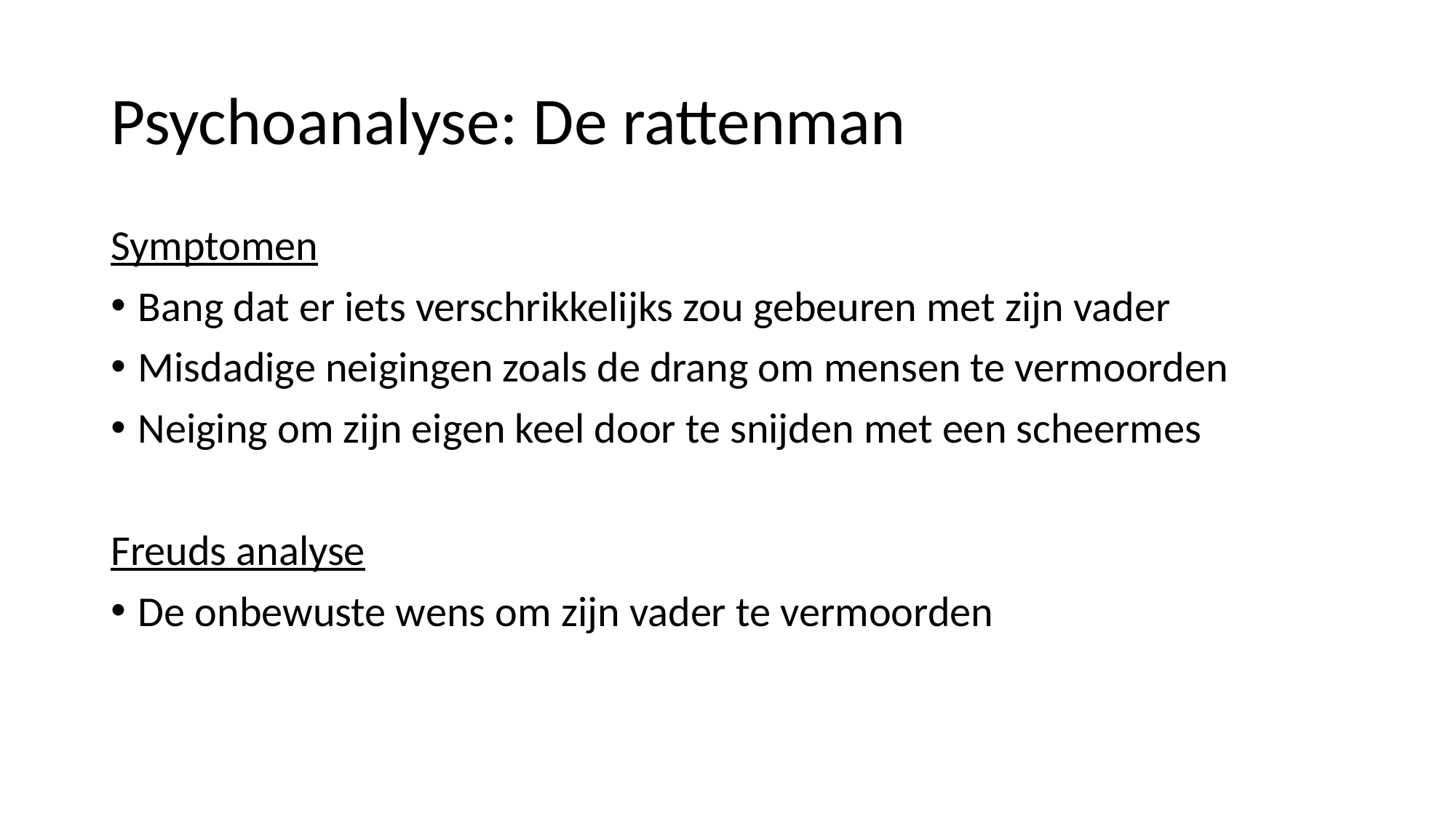

# Psychoanalyse: De rattenman
Symptomen
Bang dat er iets verschrikkelijks zou gebeuren met zijn vader
Misdadige neigingen zoals de drang om mensen te vermoorden
Neiging om zijn eigen keel door te snijden met een scheermes

Freuds analyse
De onbewuste wens om zijn vader te vermoorden